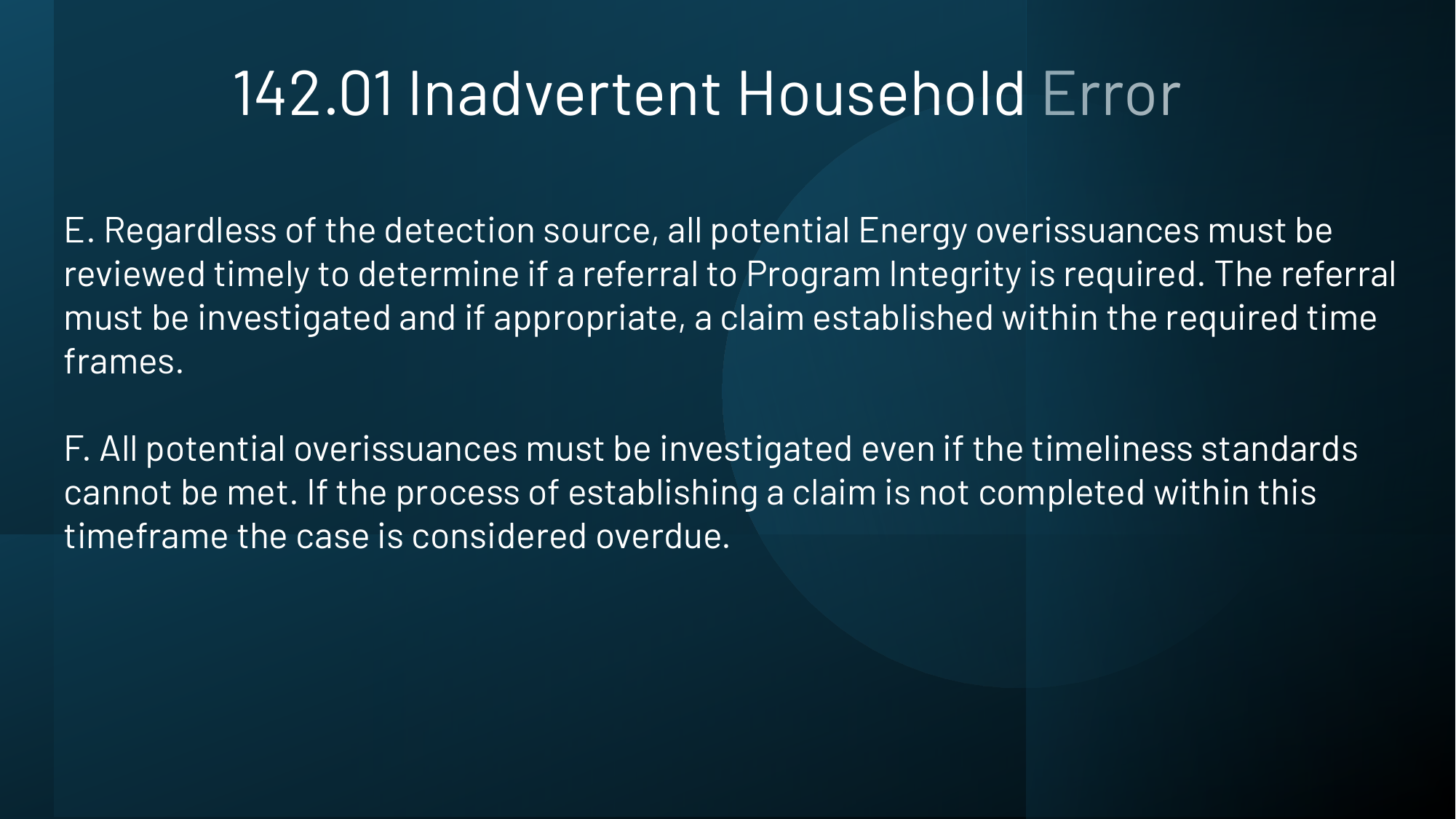

# 142.01 Inadvertent Household Error

E. Regardless of the detection source, all potential Energy overissuances must be reviewed timely to determine if a referral to Program Integrity is required. The referral must be investigated and if appropriate, a claim established within the required time frames.

F. All potential overissuances must be investigated even if the timeliness standards cannot be met. If the process of establishing a claim is not completed within this timeframe the case is considered overdue.